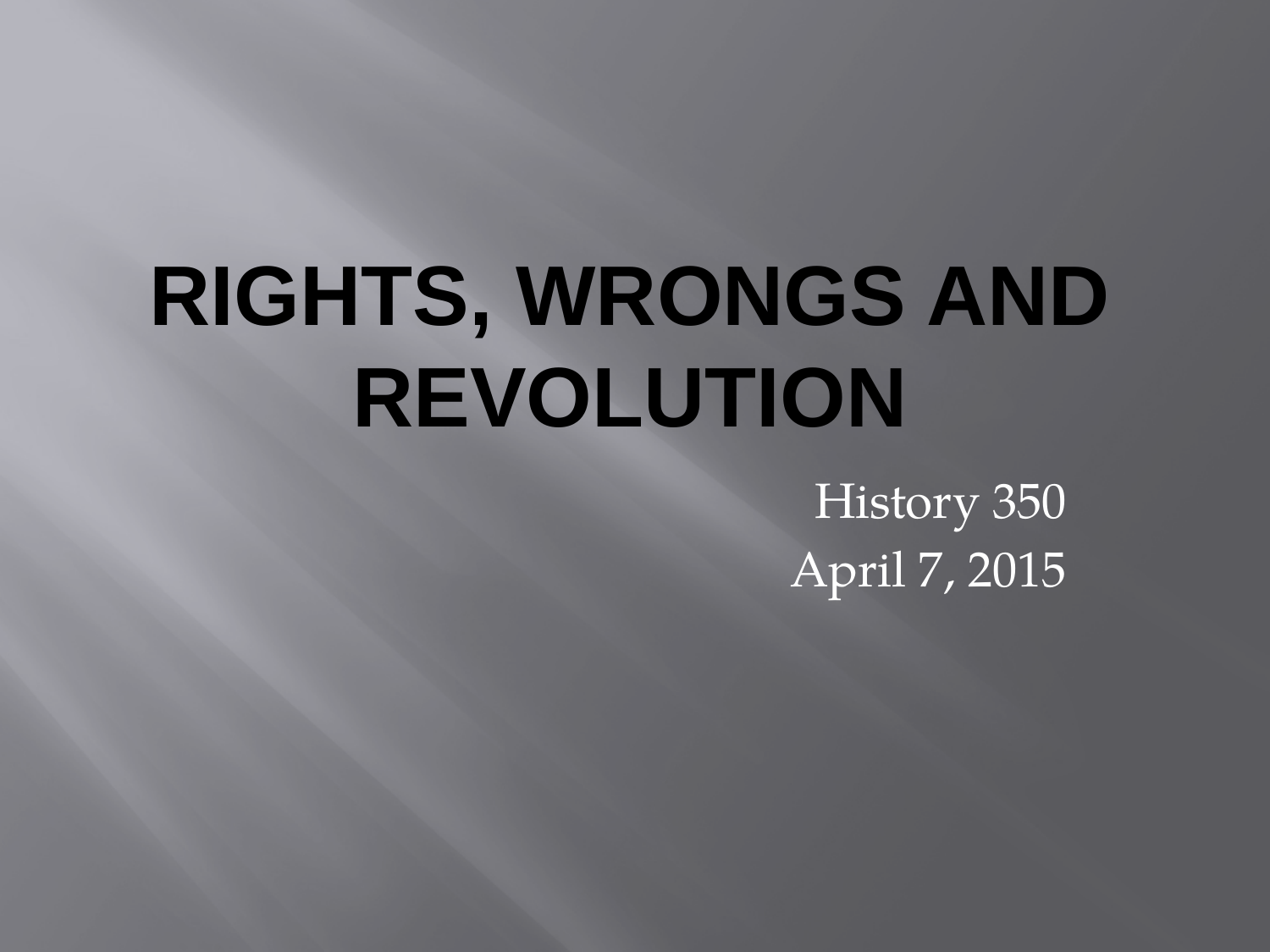

# Rights, Wrongs and Revolution
History 350
April 7, 2015